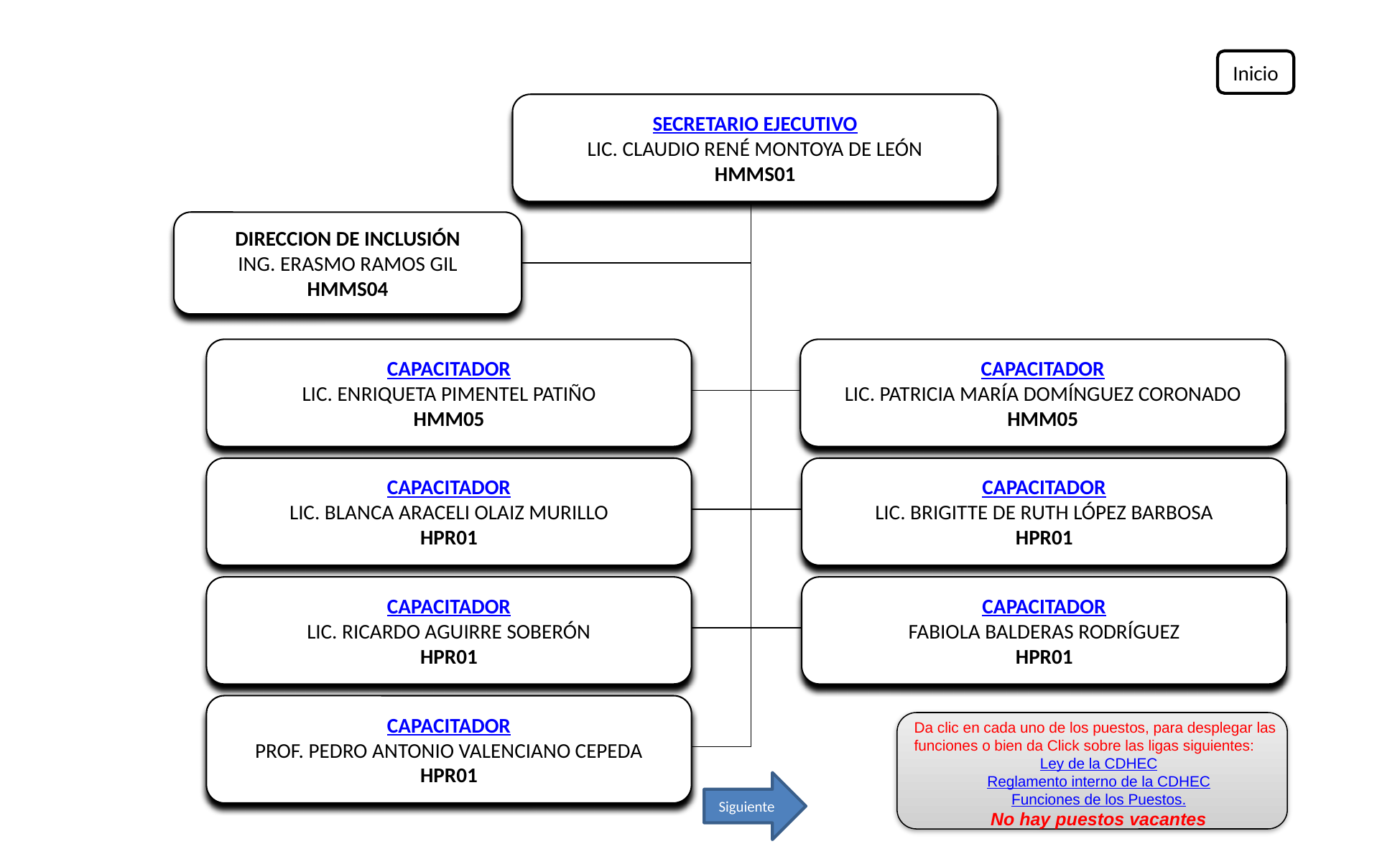

Inicio
SECRETARIO EJECUTIVO
LIC. CLAUDIO RENÉ MONTOYA DE LEÓN
HMMS01
DIRECCION DE INCLUSIÓN
ING. ERASMO RAMOS GIL
HMMS04
CAPACITADOR
LIC. ENRIQUETA PIMENTEL PATIÑO
HMM05
CAPACITADOR
LIC. PATRICIA MARÍA DOMÍNGUEZ CORONADO
HMM05
CAPACITADOR
LIC. BLANCA ARACELI OLAIZ MURILLO
HPR01
CAPACITADOR
LIC. BRIGITTE DE RUTH LÓPEZ BARBOSA
HPR01
CAPACITADOR
LIC. RICARDO AGUIRRE SOBERÓN
HPR01
CAPACITADOR
FABIOLA BALDERAS RODRÍGUEZ
HPR01
CAPACITADOR
PROF. PEDRO ANTONIO VALENCIANO CEPEDA
HPR01

Da clic en cada uno de los puestos, para desplegar las funciones o bien da Click sobre las ligas siguientes:
Ley de la CDHEC
Reglamento interno de la CDHEC
Funciones de los Puestos.
No hay puestos vacantes
Siguiente